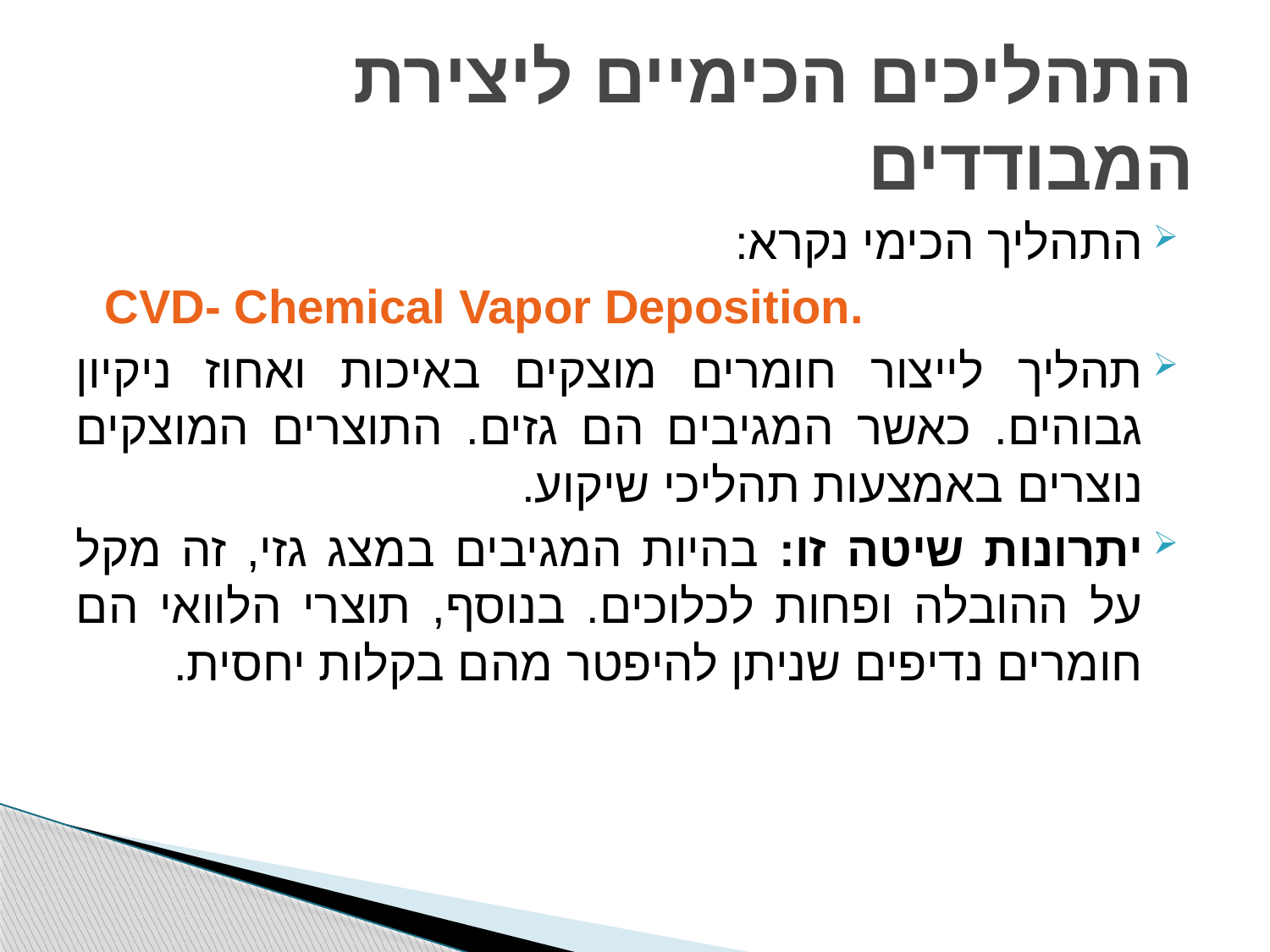

# התהליכים הכימיים ליצירת המבודדים
התהליך הכימי נקרא:
 CVD- Chemical Vapor Deposition.
תהליך לייצור חומרים מוצקים באיכות ואחוז ניקיון גבוהים. כאשר המגיבים הם גזים. התוצרים המוצקים נוצרים באמצעות תהליכי שיקוע.
יתרונות שיטה זו: בהיות המגיבים במצג גזי, זה מקל על ההובלה ופחות לכלוכים. בנוסף, תוצרי הלוואי הם חומרים נדיפים שניתן להיפטר מהם בקלות יחסית.